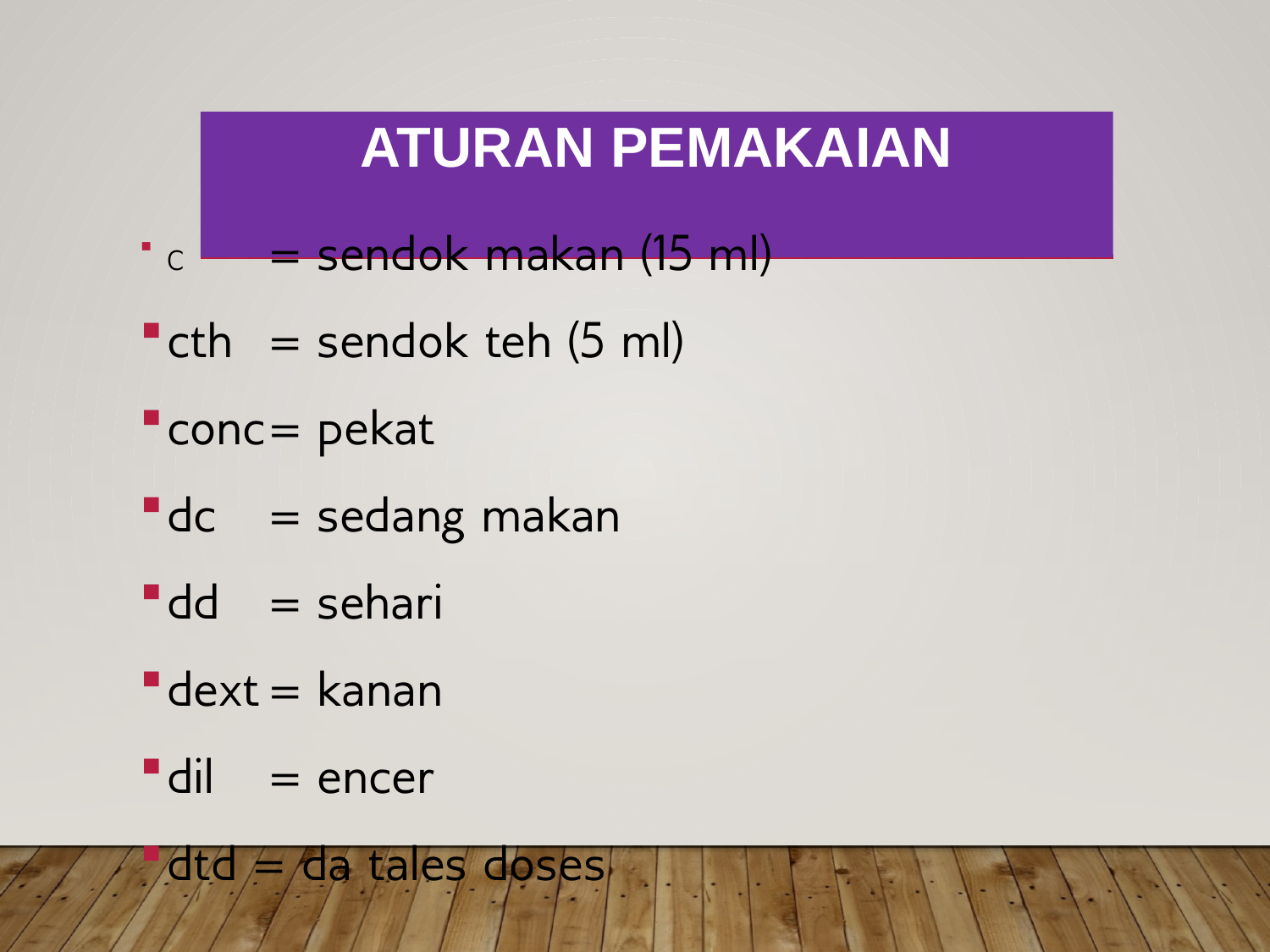

# ATURAN PEMAKAIAN
C	= sendok makan (15 ml)
cth	= sendok teh (5 ml)
conc	= pekat
dc	= sedang makan
dd	= sehari
dext	= kanan
dil	= encer
dtd = da tales doses